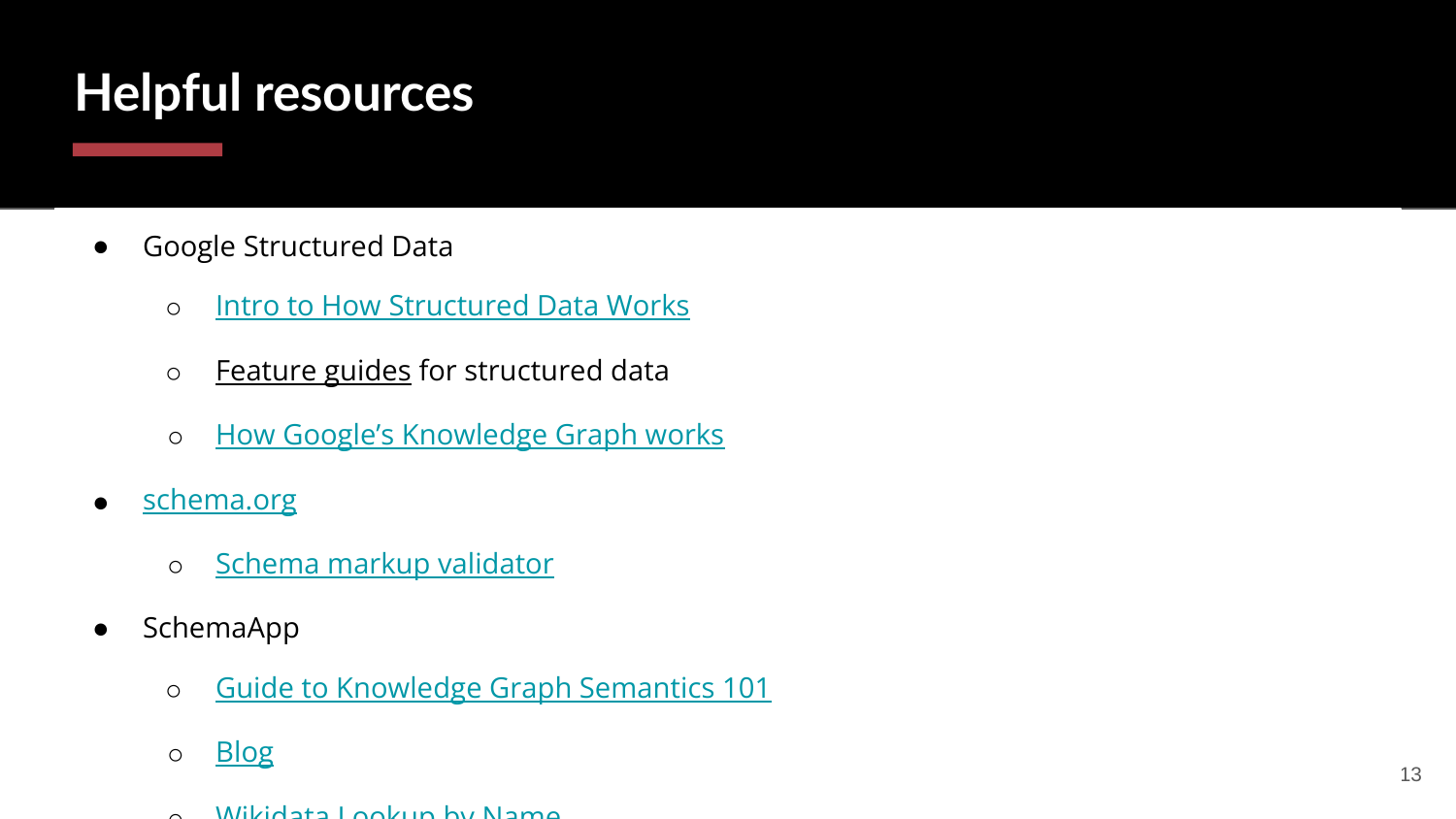

# Helpful resources

Google Structured Data
Intro to How Structured Data Works
Feature guides for structured data
How Google’s Knowledge Graph works
schema.org
Schema markup validator
SchemaApp
Guide to Knowledge Graph Semantics 101
Blog
Wikidata Lookup by Name
13